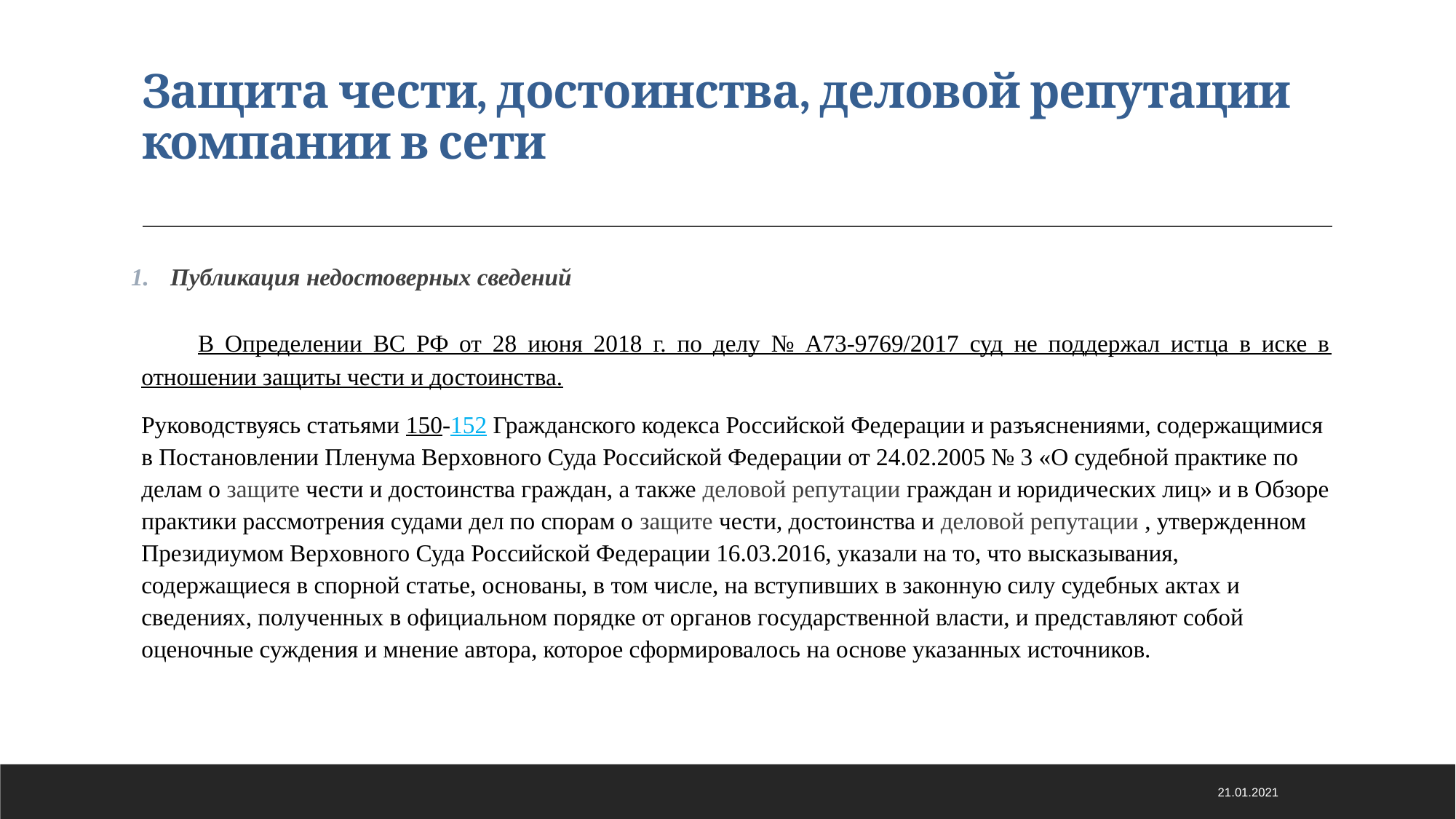

# Защита чести, достоинства, деловой репутации компании в сети
Публикация недостоверных сведений
В Определении ВС РФ от 28 июня 2018 г. по делу № А73-9769/2017 суд не поддержал истца в иске в отношении защиты чести и достоинства.
Руководствуясь статьями 150-152 Гражданского кодекса Российской Федерации и разъяснениями, содержащимися в Постановлении Пленума Верховного Суда Российской Федерации от 24.02.2005 № 3 «О судебной практике по делам о защите чести и достоинства граждан, а также деловой репутации граждан и юридических лиц» и в Обзоре практики рассмотрения судами дел по спорам о защите чести, достоинства и деловой репутации , утвержденном Президиумом Верховного Суда Российской Федерации 16.03.2016, указали на то, что высказывания, содержащиеся в спорной статье, основаны, в том числе, на вступивших в законную силу судебных актах и сведениях, полученных в официальном порядке от органов государственной власти, и представляют собой оценочные суждения и мнение автора, которое сформировалось на основе указанных источников.
21.01.2021